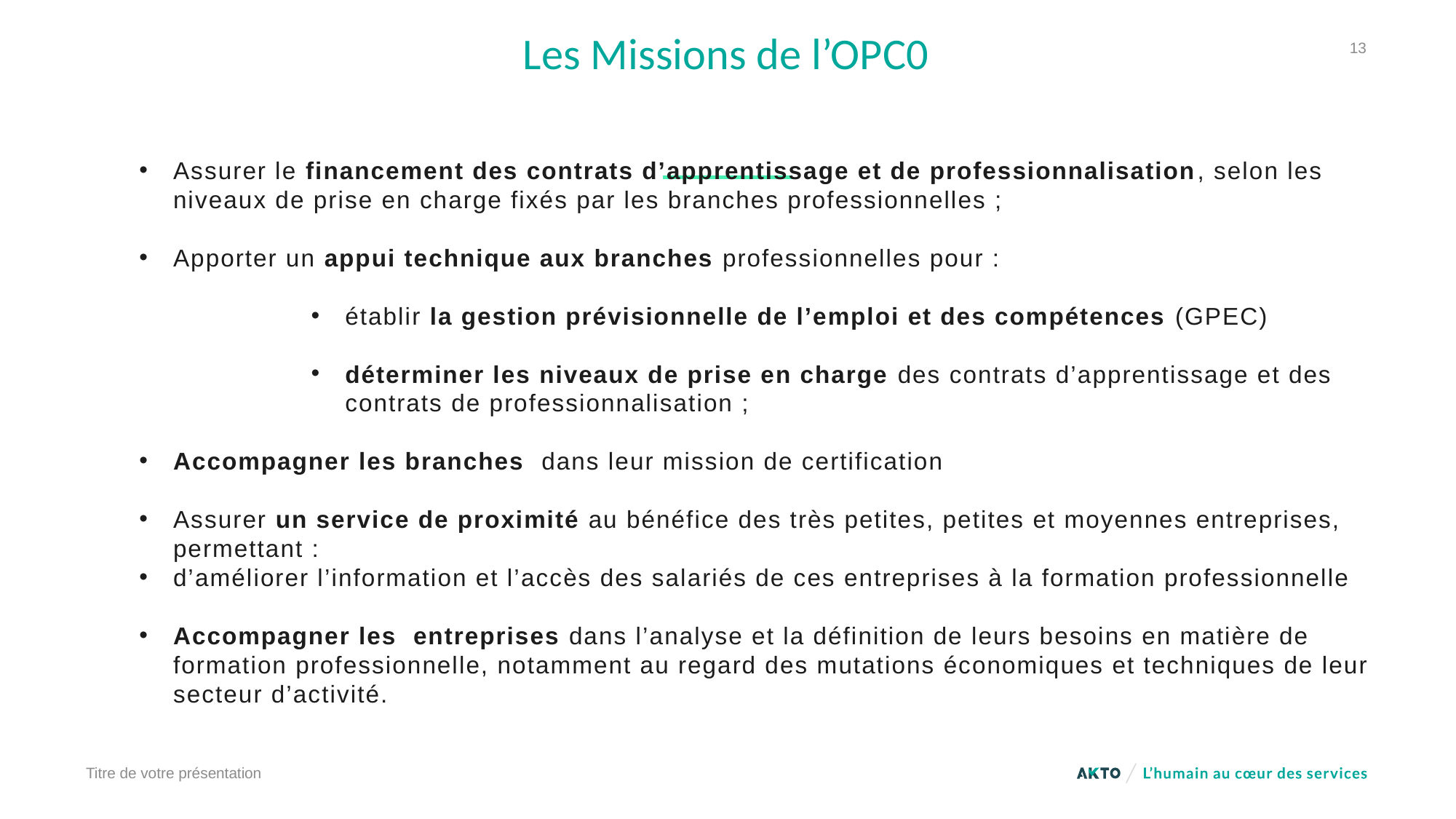

# Les Missions de l’OPC0
13
Assurer le financement des contrats d’apprentissage et de professionnalisation, selon les niveaux de prise en charge fixés par les branches professionnelles ;

Apporter un appui technique aux branches professionnelles pour :

établir la gestion prévisionnelle de l’emploi et des compétences (GPEC)

déterminer les niveaux de prise en charge des contrats d’apprentissage et des contrats de professionnalisation ;

Accompagner les branches  dans leur mission de certification

Assurer un service de proximité au bénéfice des très petites, petites et moyennes entreprises, permettant :
d’améliorer l’information et l’accès des salariés de ces entreprises à la formation professionnelle

Accompagner les  entreprises dans l’analyse et la définition de leurs besoins en matière de formation professionnelle, notamment au regard des mutations économiques et techniques de leur secteur d’activité.
Titre de votre présentation